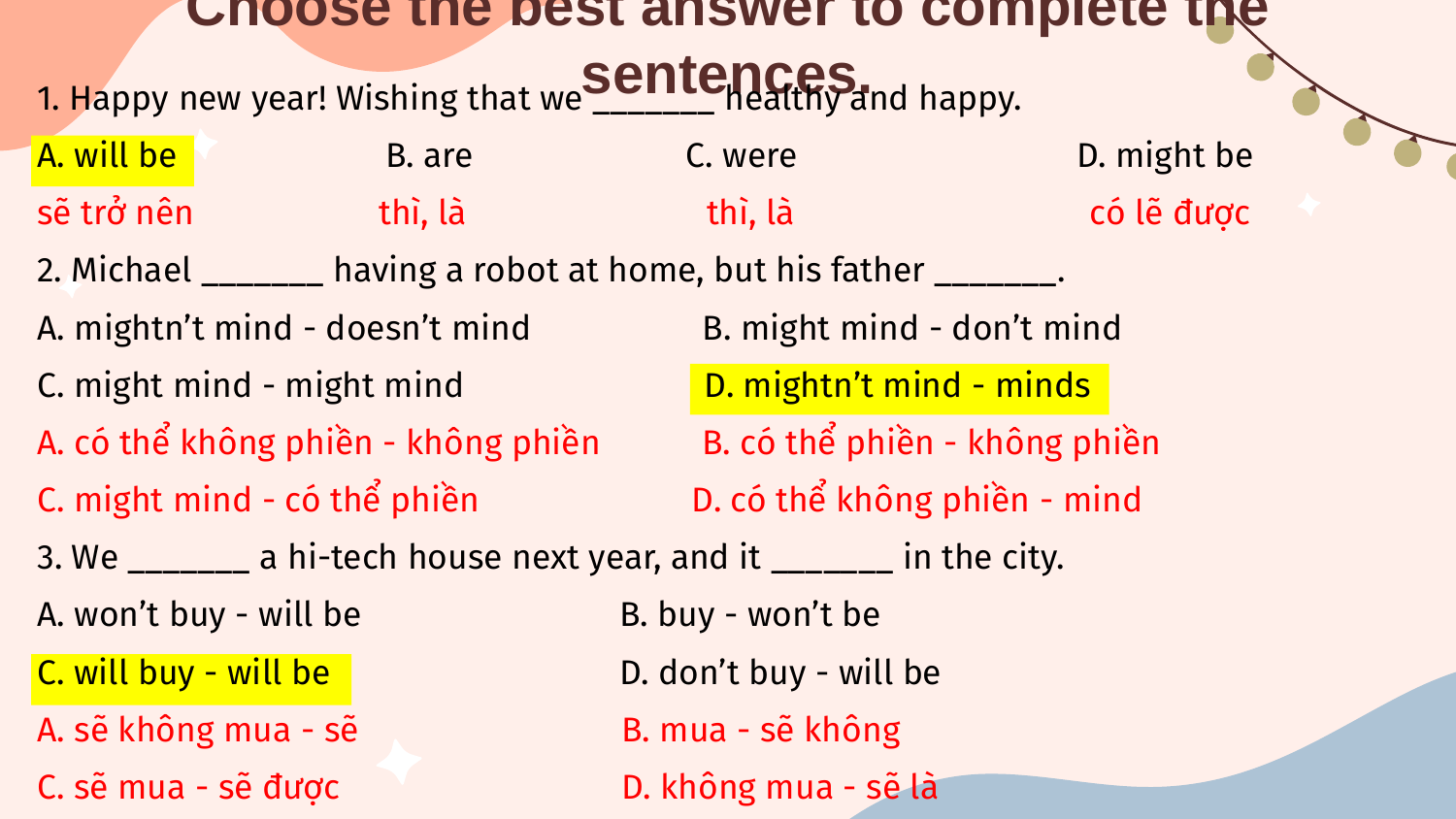

# Choose the best answer to complete the sentences.
1. Happy new year! Wishing that we _______ healthy and happy.
A. will be	                      B. are	                       C. were	                  D. might be
sẽ trở nên                    thì, là                          thì, là                                có lẽ được
2. Michael _______ having a robot at home, but his father _______.
A. mightn’t mind - doesn’t mind	         B. might mind - don’t mind
C. might mind - might mind	                         D. mightn’t mind - minds
A. có thể không phiền - không phiền           B. có thể phiền - không phiền
C. might mind - có thể phiền                       D. có thể không phiền - mind
3. We _______ a hi-tech house next year, and it _______ in the city.
A. won’t buy - will be		B. buy - won’t be
C. will buy - will be		D. don’t buy - will be
A. sẽ không mua - sẽ    	                B. mua - sẽ không
C. sẽ mua - sẽ được        	                D. không mua - sẽ là